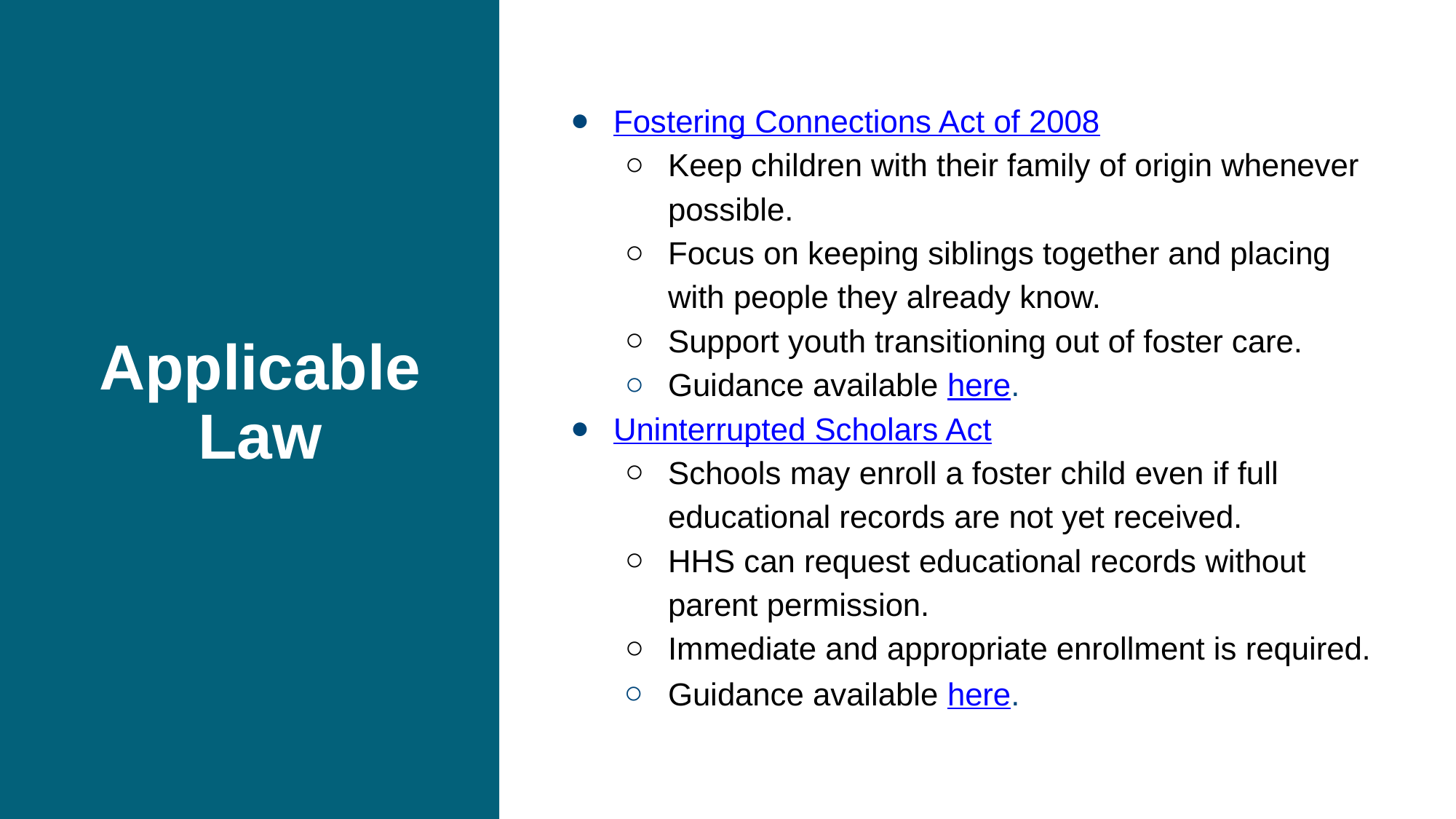

# Applicable Law
Fostering Connections Act of 2008
Keep children with their family of origin whenever possible.
Focus on keeping siblings together and placing with people they already know.
Support youth transitioning out of foster care.
Guidance available here.
Uninterrupted Scholars Act
Schools may enroll a foster child even if full educational records are not yet received.
HHS can request educational records without parent permission.
Immediate and appropriate enrollment is required.
Guidance available here.